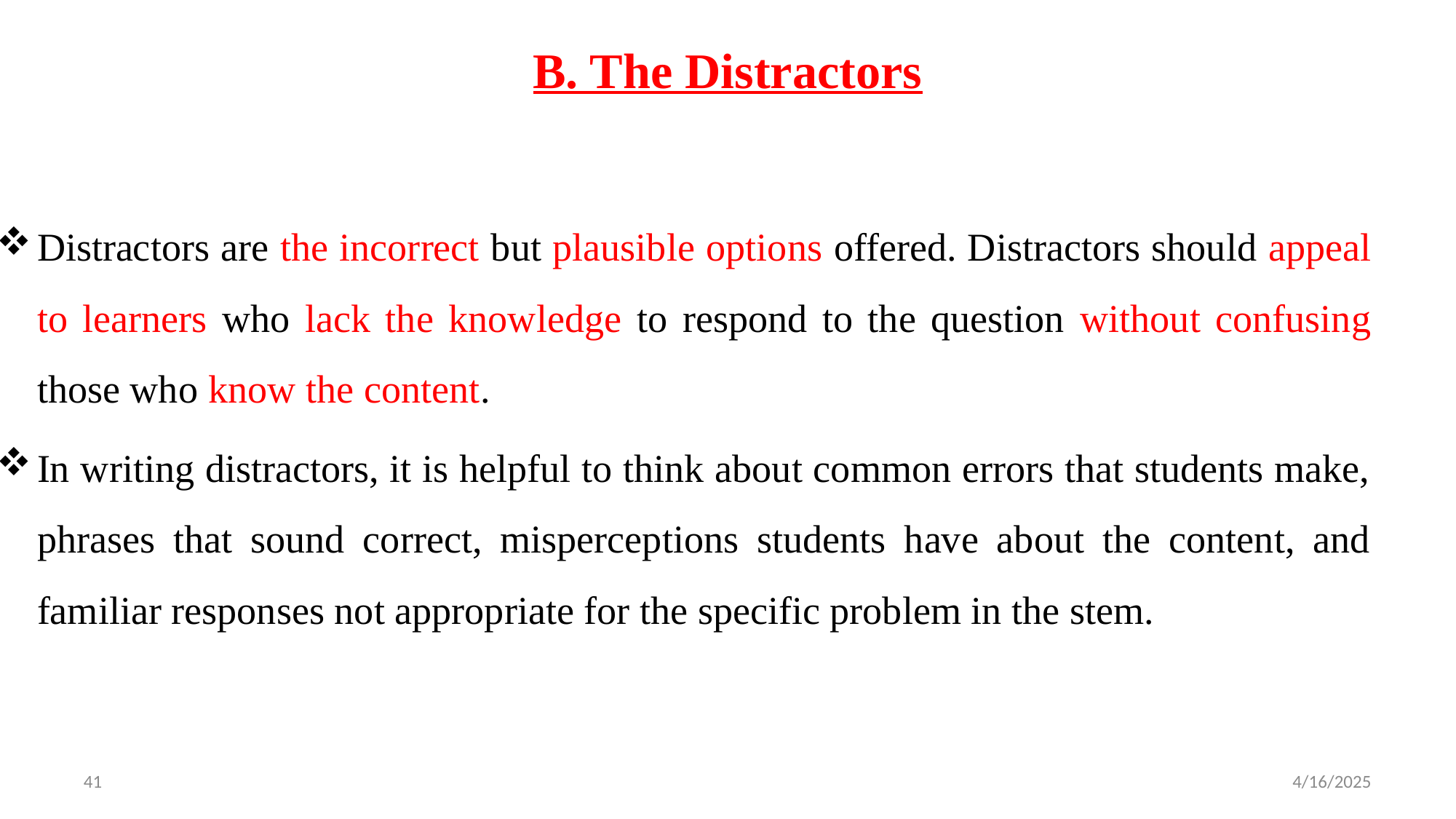

# B. The Distractors
Distractors are the incorrect but plausible options offered. Distractors should appeal to learners who lack the knowledge to respond to the question without confusing those who know the content.
In writing distractors, it is helpful to think about common errors that students make, phrases that sound correct, misperceptions students have about the content, and familiar responses not appropriate for the specific problem in the stem.

41
4/16/2025